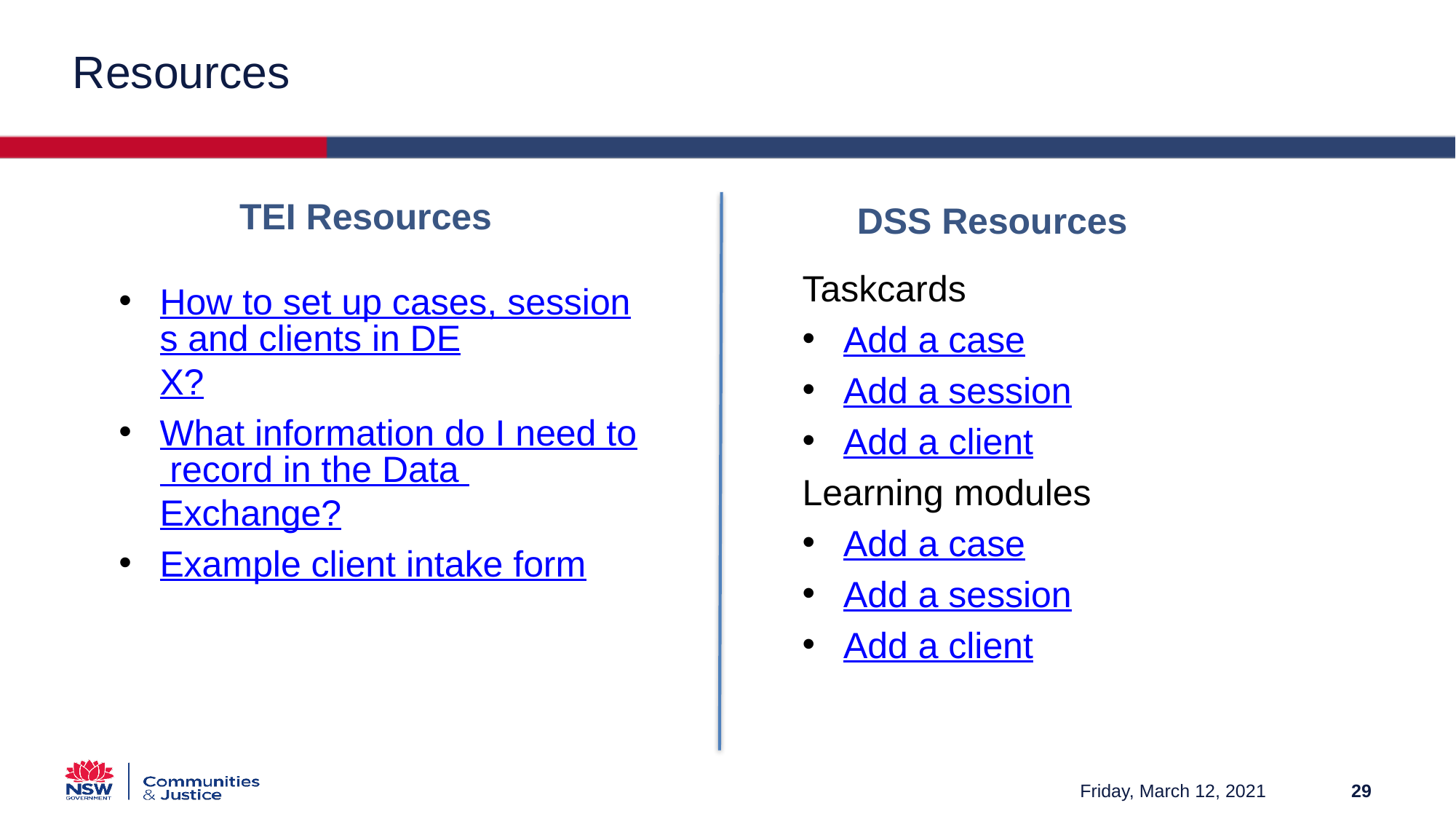

# Resources
TEI Resources
DSS Resources
Taskcards
Add a case
Add a session
Add a client
Learning modules
Add a case
Add a session
Add a client

How to set up cases, sessions and clients in DEX?
What information do I need to record in the Data Exchange?
Example client intake form
Friday, March 12, 2021
29